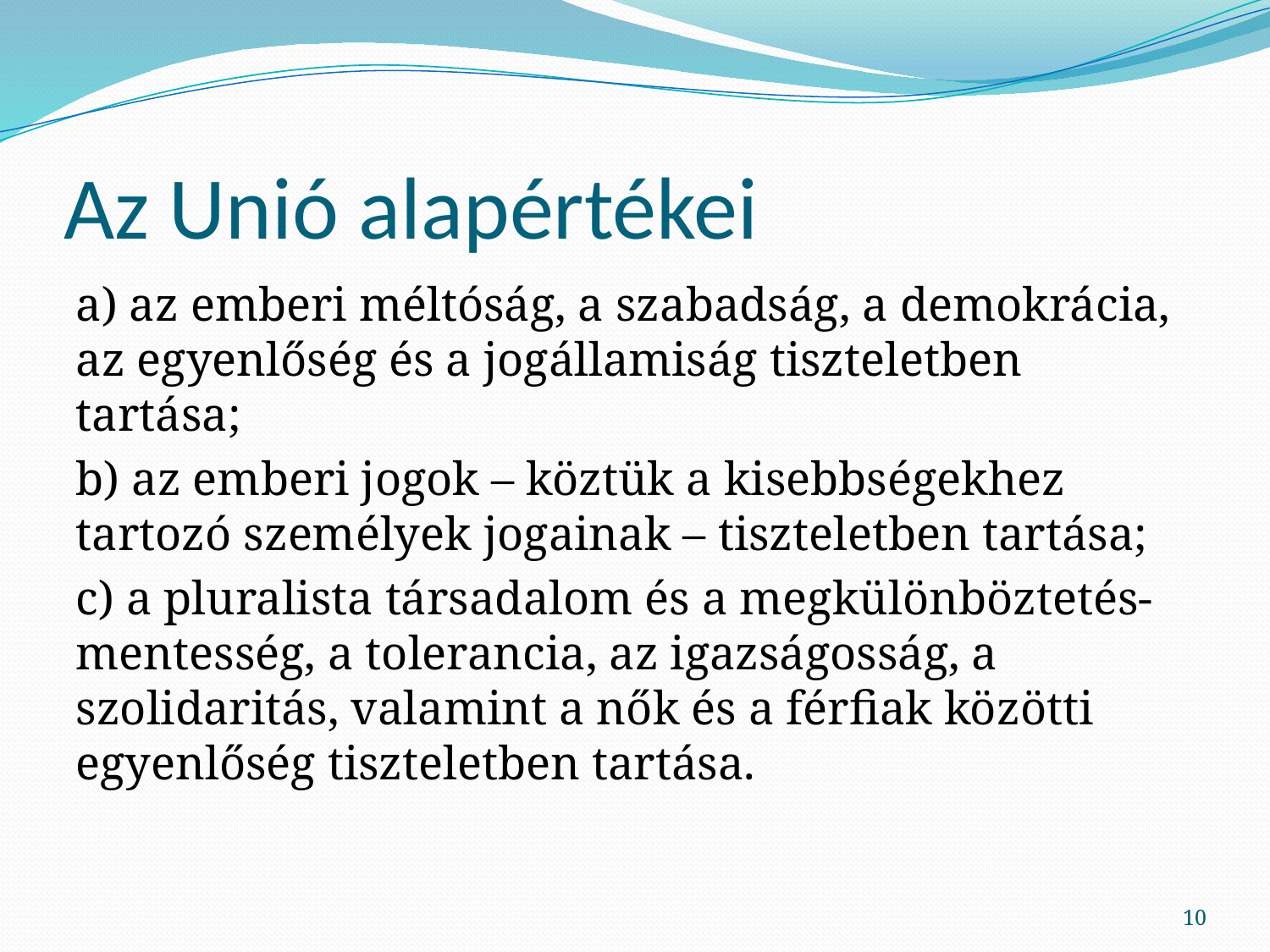

# Az Unió alapértékei
a) az emberi méltóság, a szabadság, a demokrácia, az egyenlőség és a jogállamiság tiszteletben tartása;
b) az emberi jogok – köztük a kisebbségekhez tartozó személyek jogainak – tiszteletben tartása;
c) a pluralista társadalom és a megkülönböztetés-mentesség, a tolerancia, az igazságosság, a szolidaritás, valamint a nők és a férfiak közötti egyenlőség tiszteletben tartása.

10